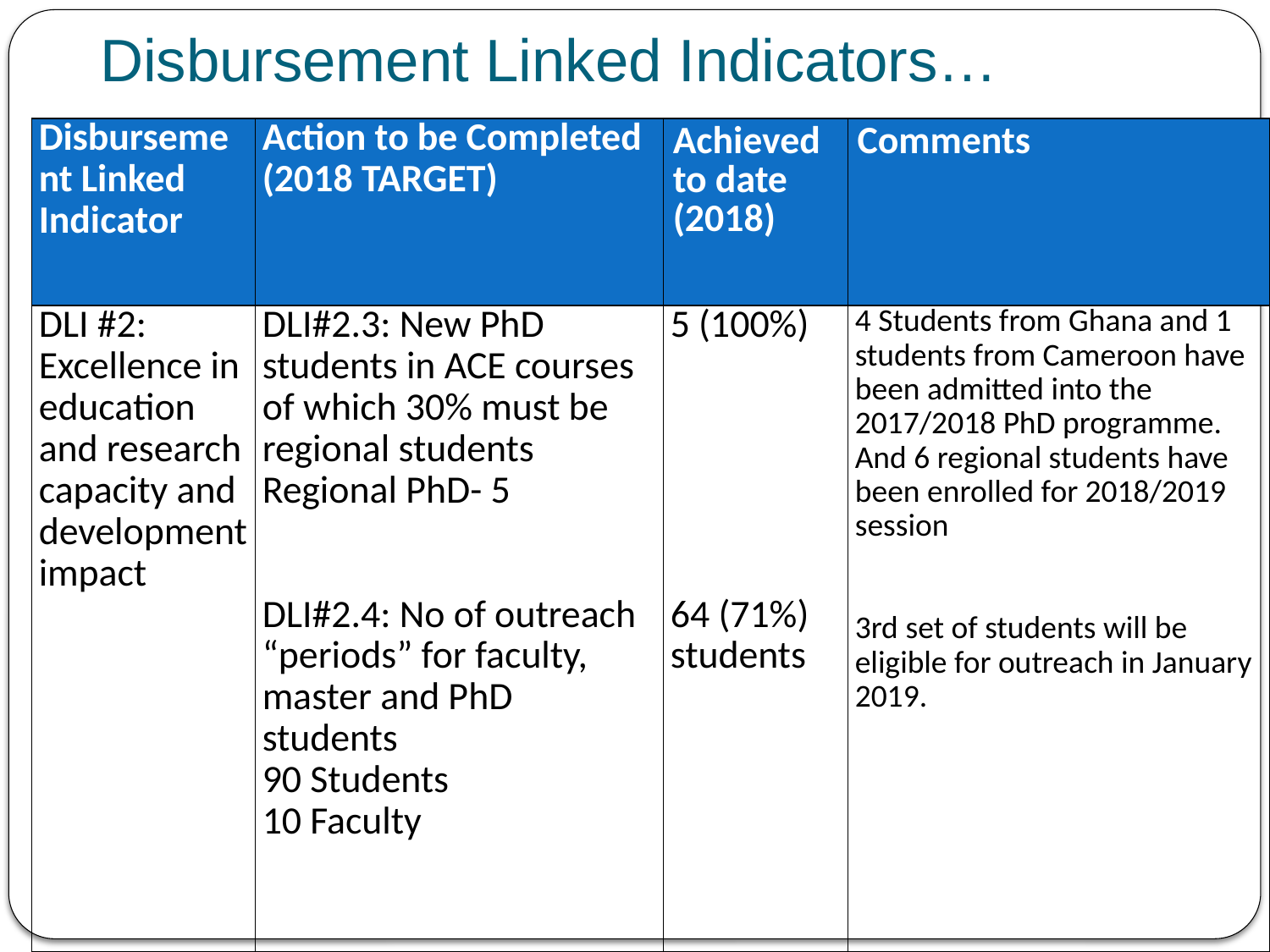

# Disbursement Linked Indicators…
| Disbursement Linked Indicator | Action to be Completed (2018 TARGET) | Achieved to date (2018) | Comments |
| --- | --- | --- | --- |
| DLI #2: Excellence in education and research capacity and development impact | DLI#2.3: New PhD students in ACE courses of which 30% must be regional students Regional PhD- 5 DLI#2.4: No of outreach “periods” for faculty, master and PhD students 90 Students 10 Faculty | 5 (100%) 64 (71%) students | 4 Students from Ghana and 1 students from Cameroon have been admitted into the 2017/2018 PhD programme. And 6 regional students have been enrolled for 2018/2019 session 3rd set of students will be eligible for outreach in January 2019. |